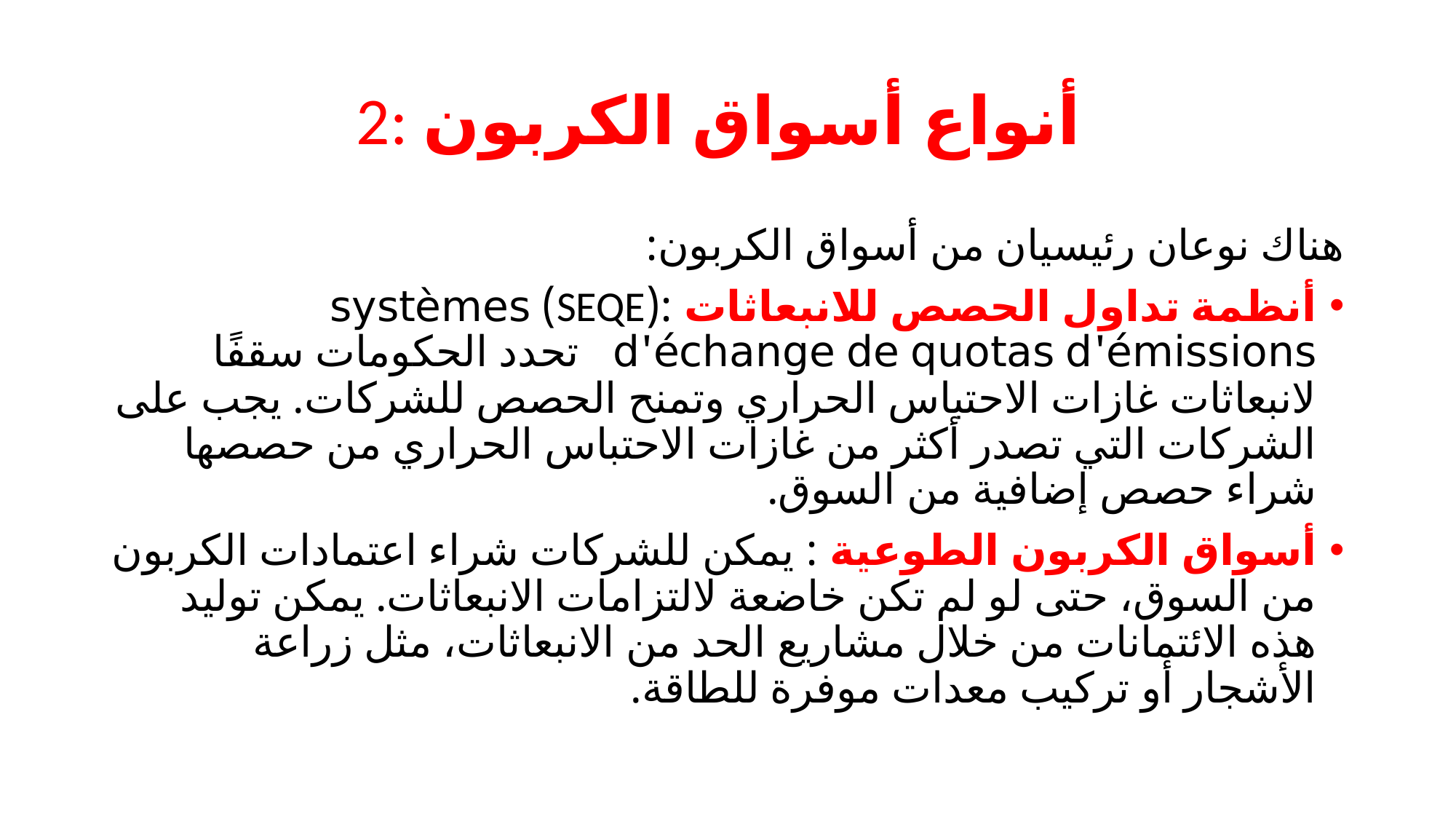

# 2: أنواع أسواق الكربون
هناك نوعان رئيسيان من أسواق الكربون:
أنظمة تداول الحصص للانبعاثات :(SEQE) systèmes d'échange de quotas d'émissions   تحدد الحكومات سقفًا لانبعاثات غازات الاحتباس الحراري وتمنح الحصص للشركات. يجب على الشركات التي تصدر أكثر من غازات الاحتباس الحراري من حصصها شراء حصص إضافية من السوق.
أسواق الكربون الطوعية : يمكن للشركات شراء اعتمادات الكربون من السوق، حتى لو لم تكن خاضعة لالتزامات الانبعاثات. يمكن توليد هذه الائتمانات من خلال مشاريع الحد من الانبعاثات، مثل زراعة الأشجار أو تركيب معدات موفرة للطاقة.